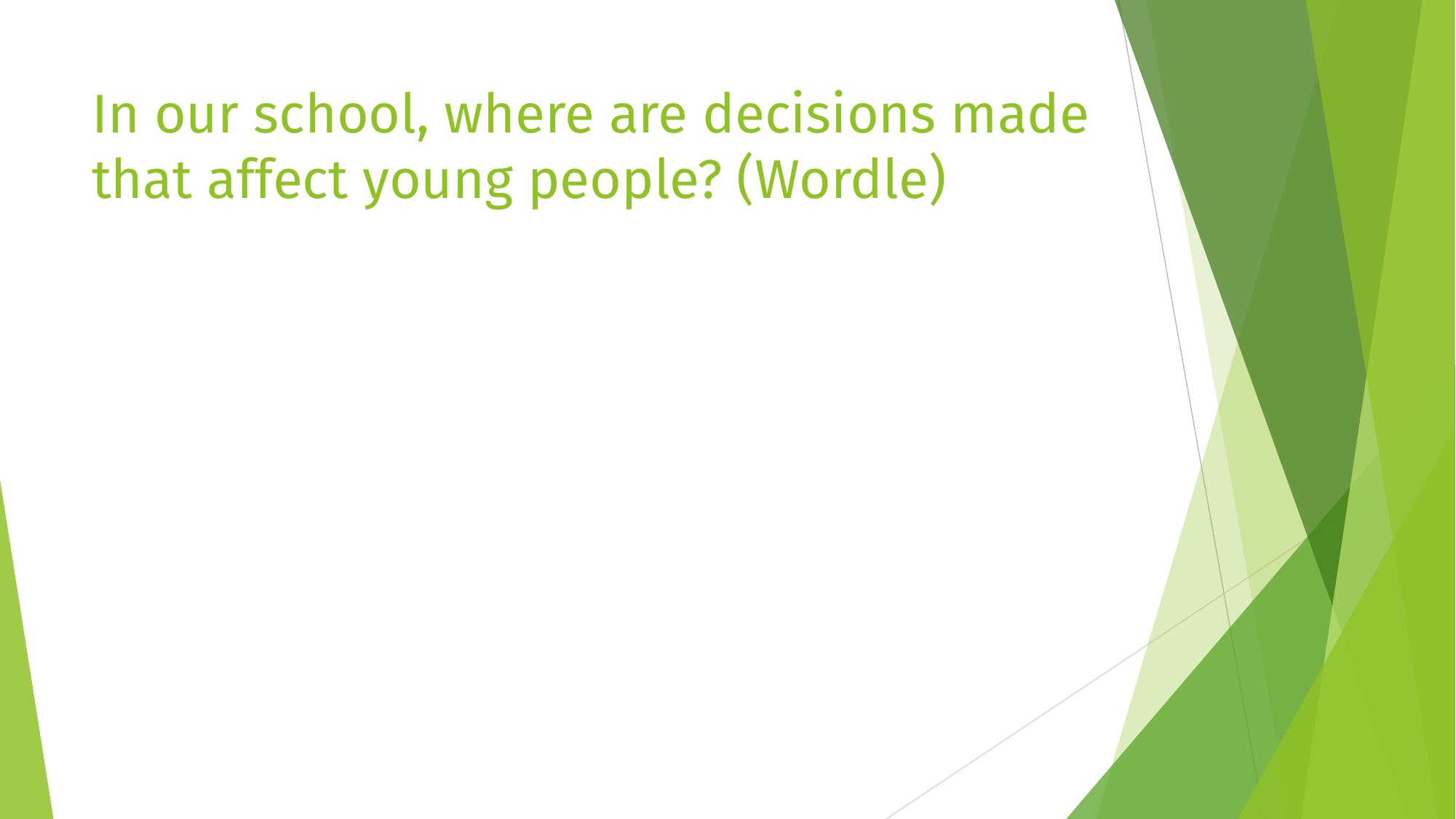

# In our school, where are decisions made that affect young people? (Wordle)